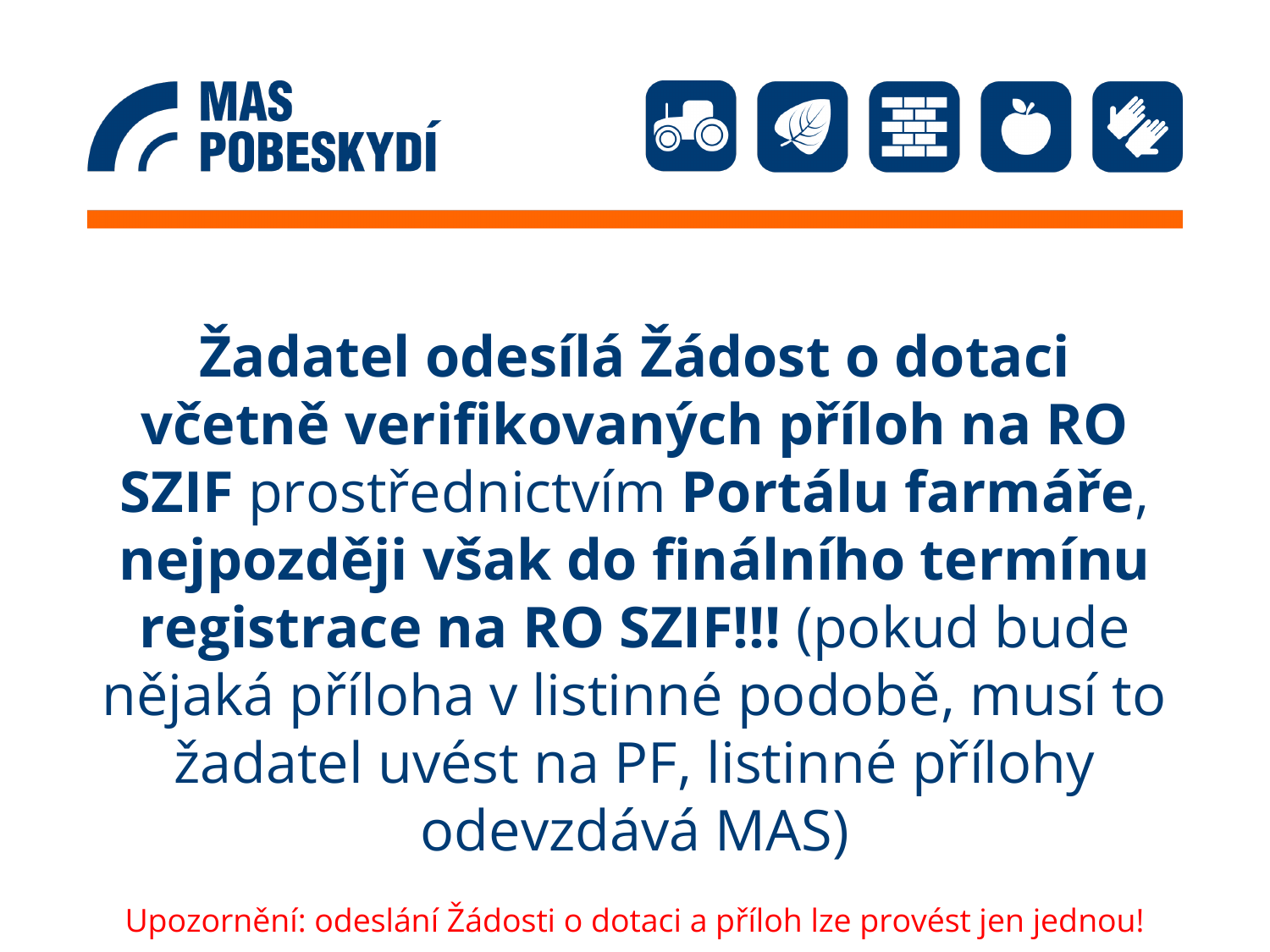

Žadatel odesílá Žádost o dotaci včetně verifikovaných příloh na RO SZIF prostřednictvím Portálu farmáře, nejpozději však do finálního termínu registrace na RO SZIF!!! (pokud bude nějaká příloha v listinné podobě, musí to žadatel uvést na PF, listinné přílohy odevzdává MAS)

Upozornění: odeslání Žádosti o dotaci a příloh lze provést jen jednou!